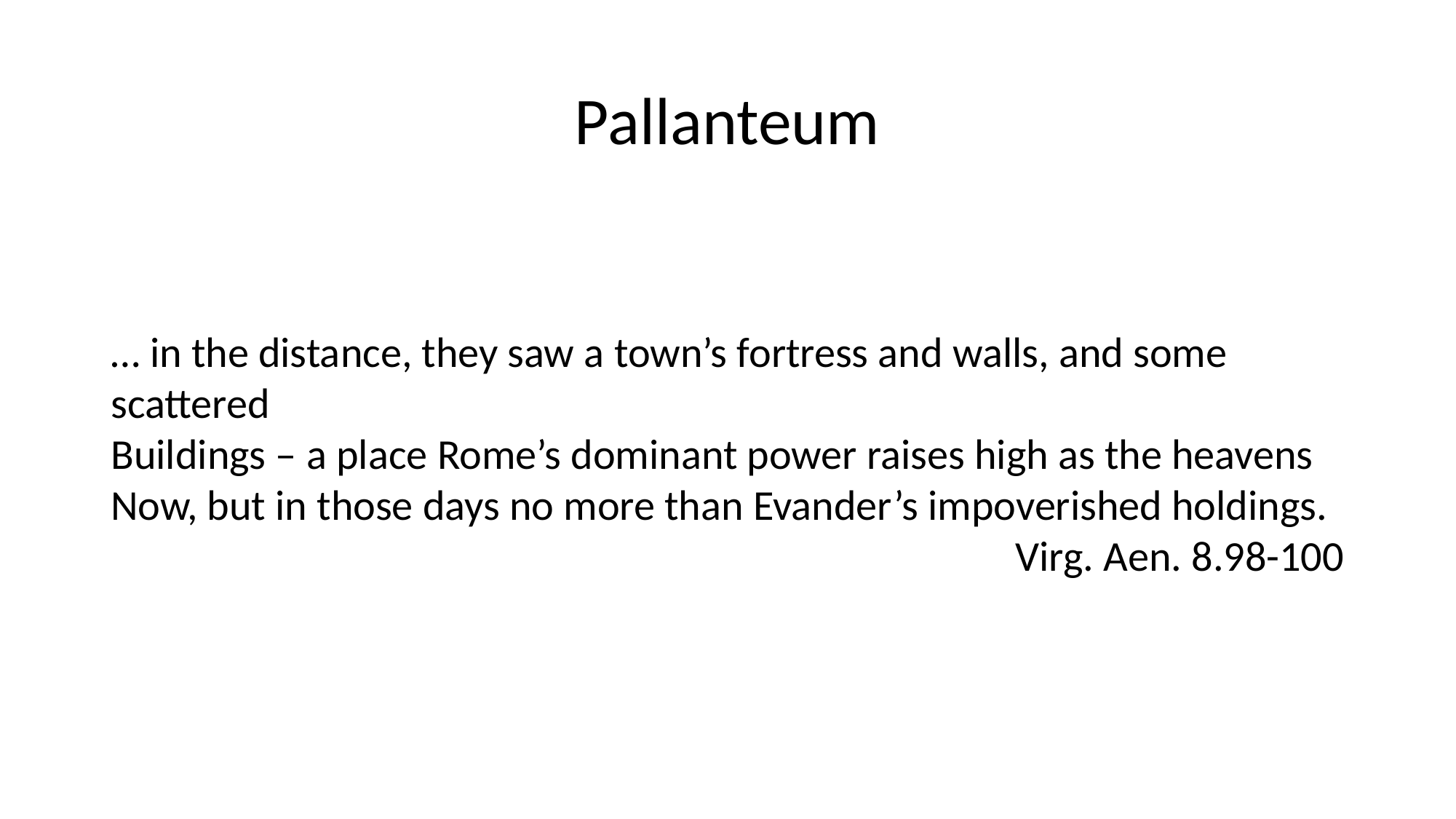

# Pallanteum

… in the distance, they saw a town’s fortress and walls, and some scattered
Buildings – a place Rome’s dominant power raises high as the heavens
Now, but in those days no more than Evander’s impoverished holdings.
Virg. Aen. 8.98-100